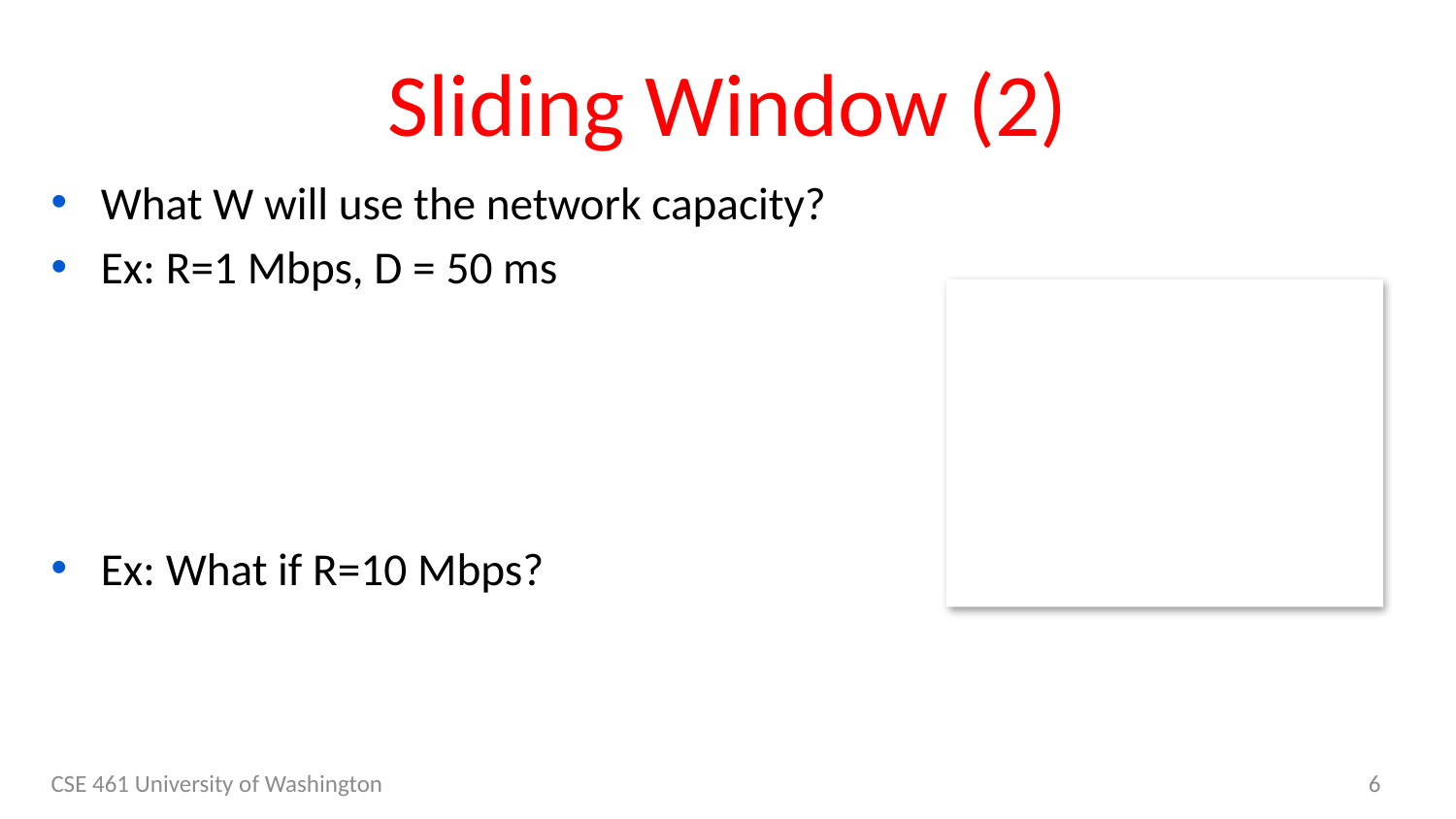

# Sliding Window (2)
What W will use the network capacity?
Ex: R=1 Mbps, D = 50 ms

Ex: What if R=10 Mbps?

CSE 461 University of Washington
6